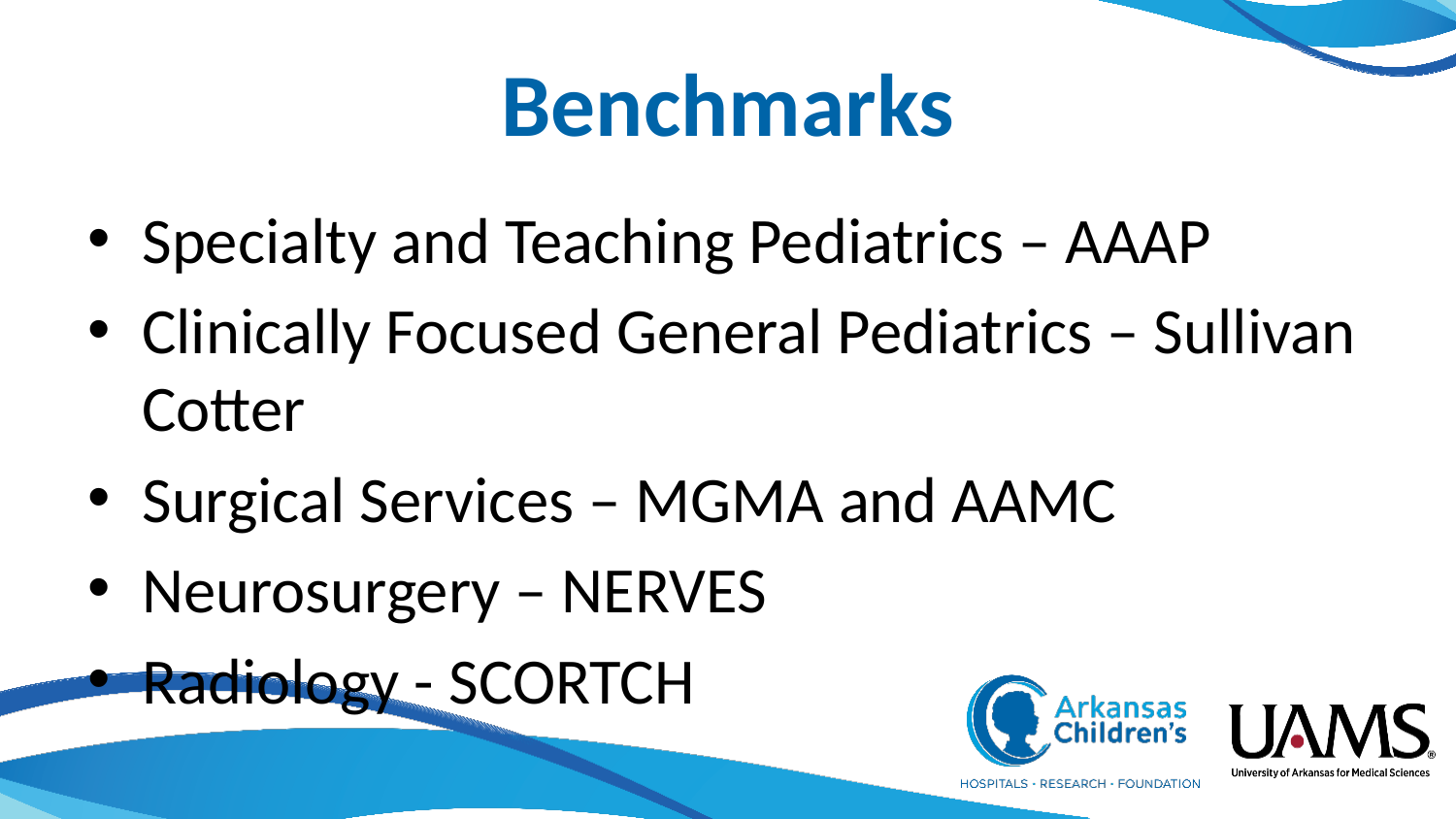

# Benchmarks
Specialty and Teaching Pediatrics – AAAP
Clinically Focused General Pediatrics – Sullivan Cotter
Surgical Services – MGMA and AAMC
Neurosurgery – NERVES
Radiology - SCORTCH